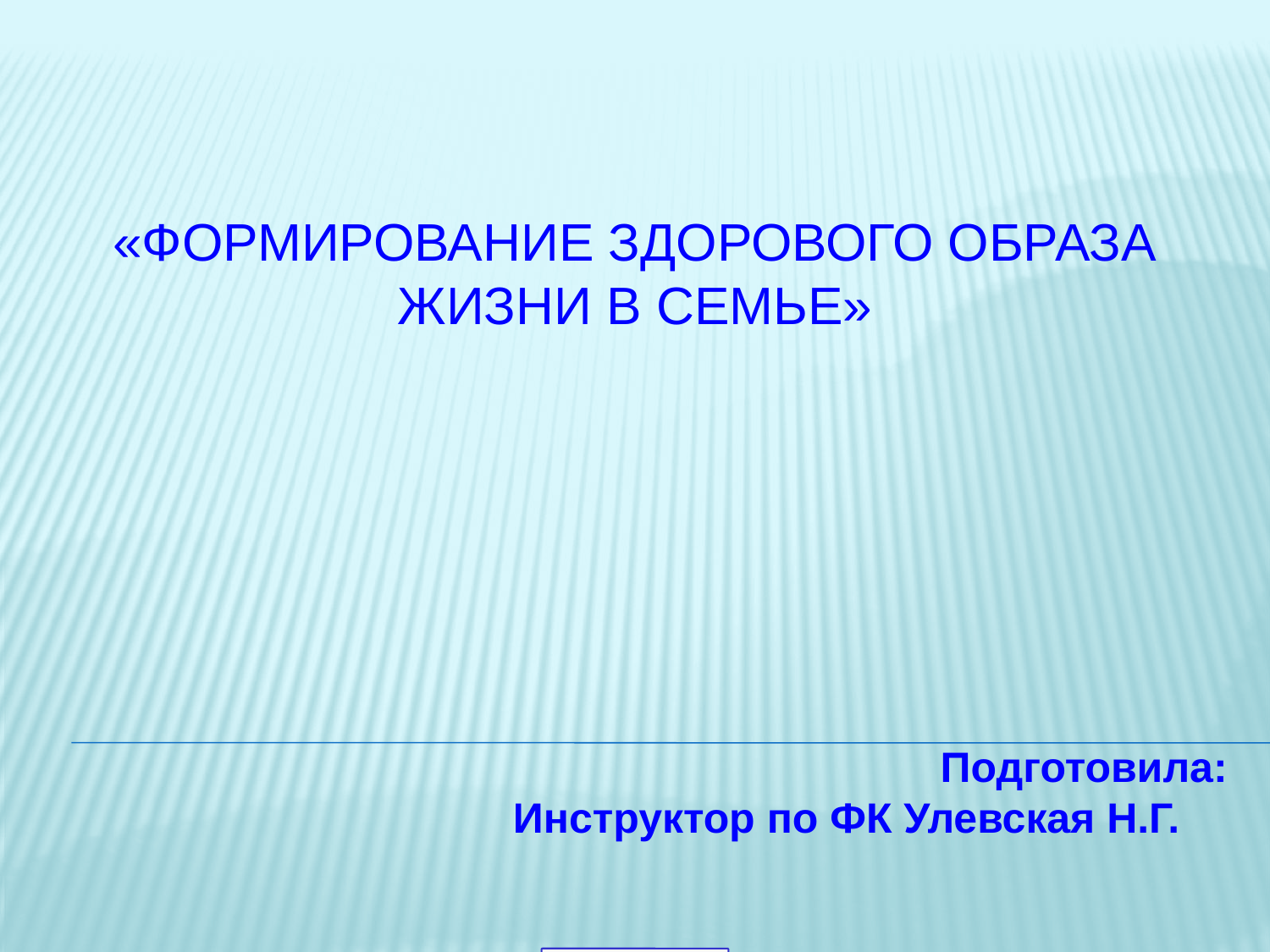

# «Формирование здорового образа жизни в семье»
Подготовила:
Инструктор по ФК Улевская Н.Г.